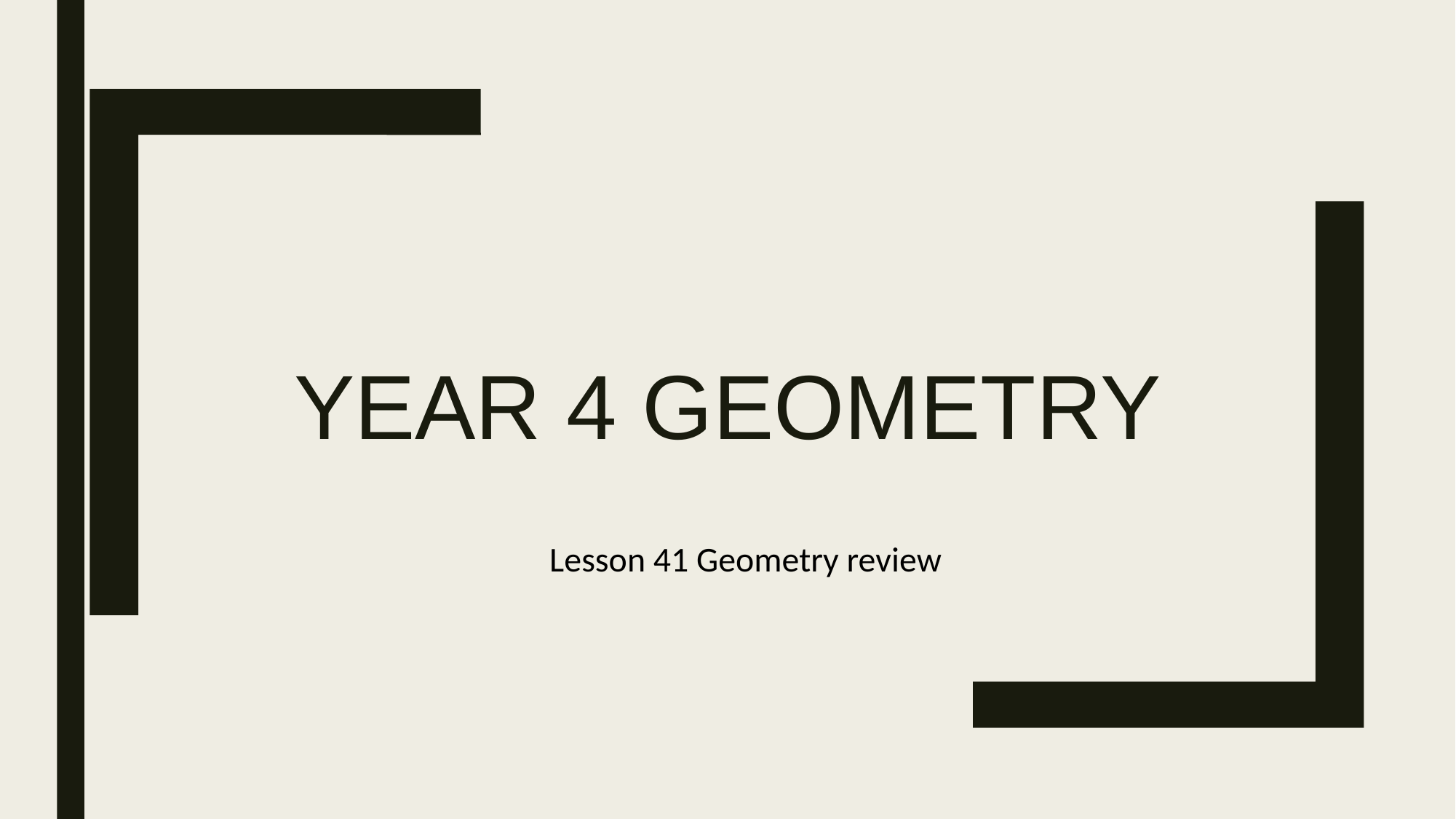

# Year 4 Geometry
Lesson 41 Geometry review